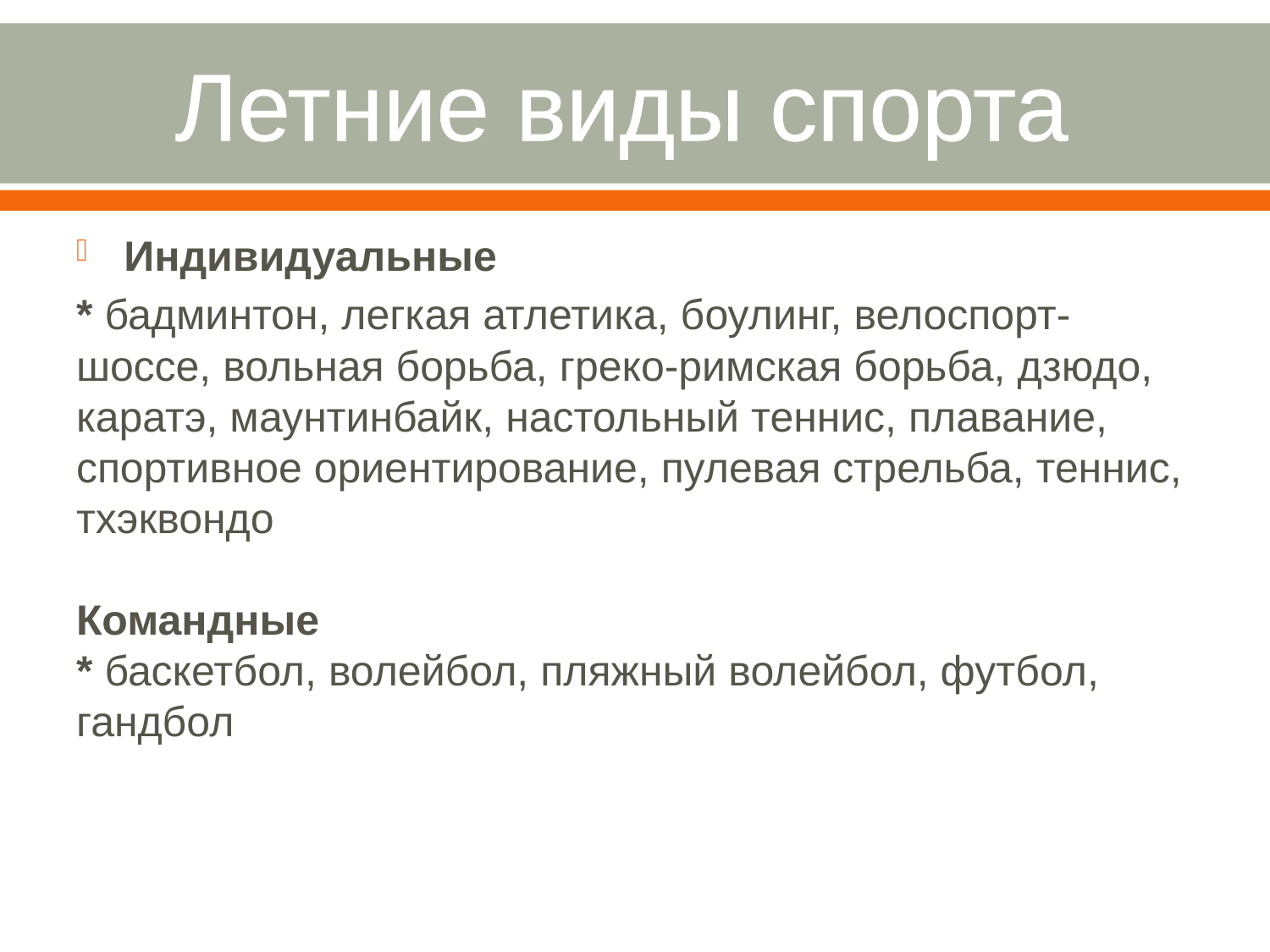

# Летние виды спорта
Индивидуальные
* бадминтон, легкая атлетика, боулинг, велоспорт-шоссе, вольная борьба, греко-римская борьба, дзюдо, каратэ, маунтинбайк, настольный теннис, плавание, спортивное ориентирование, пулевая стрельба, теннис, тхэквондо
Командные
* баскетбол, волейбол, пляжный волейбол, футбол, гандбол